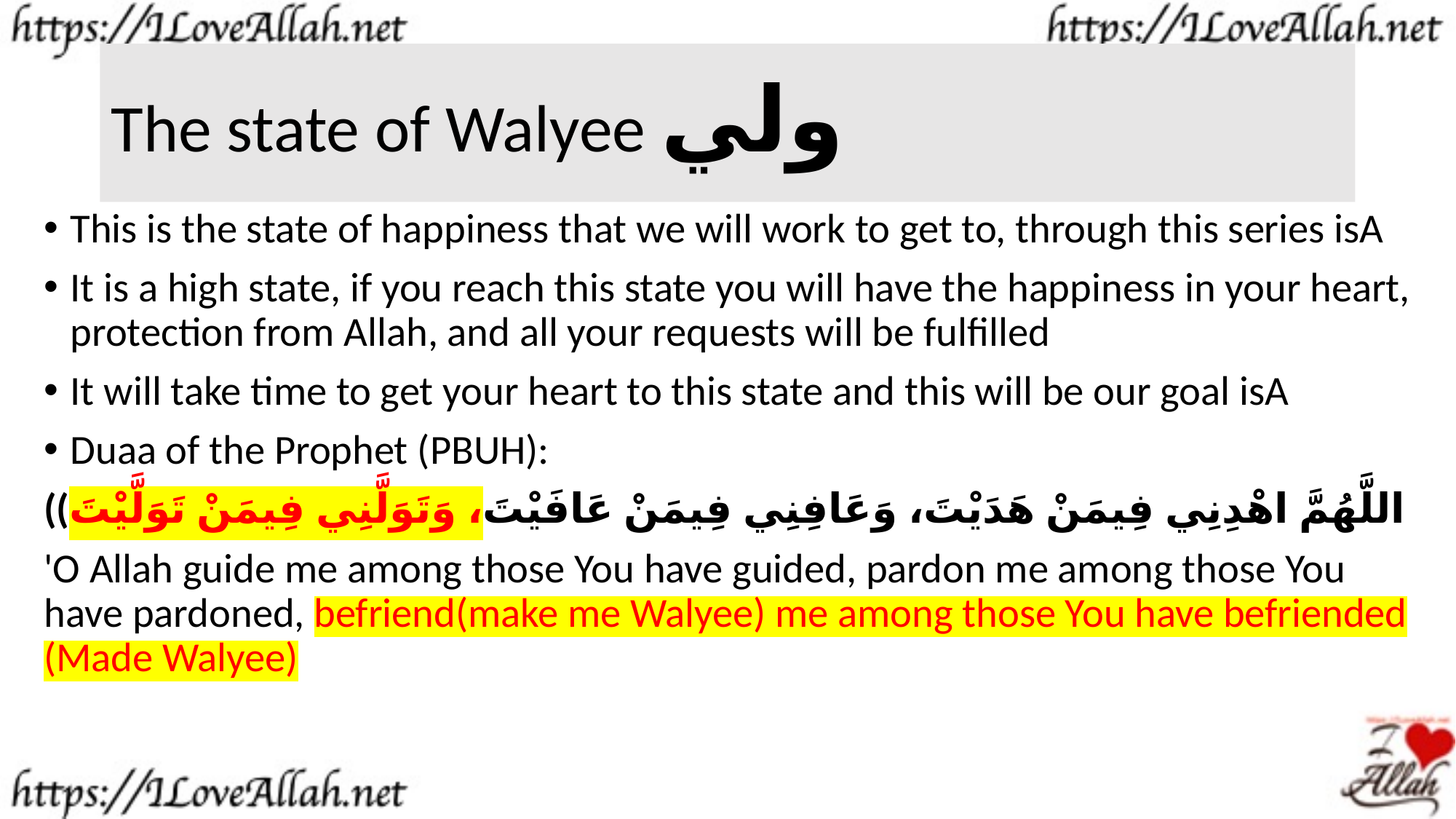

# The state of Walyee ولي
This is the state of happiness that we will work to get to, through this series isA
It is a high state, if you reach this state you will have the happiness in your heart, protection from Allah, and all your requests will be fulfilled
It will take time to get your heart to this state and this will be our goal isA
Duaa of the Prophet (PBUH):
((اللَّهُمَّ اهْدِنِي فِيمَنْ هَدَيْتَ، وَعَافِنِي فِيمَنْ عَافَيْتَ، وَتَوَلَّنِي فِيمَنْ تَوَلَّيْتَ
'O Allah guide me among those You have guided, pardon me among those You have pardoned, befriend(make me Walyee) me among those You have befriended (Made Walyee)